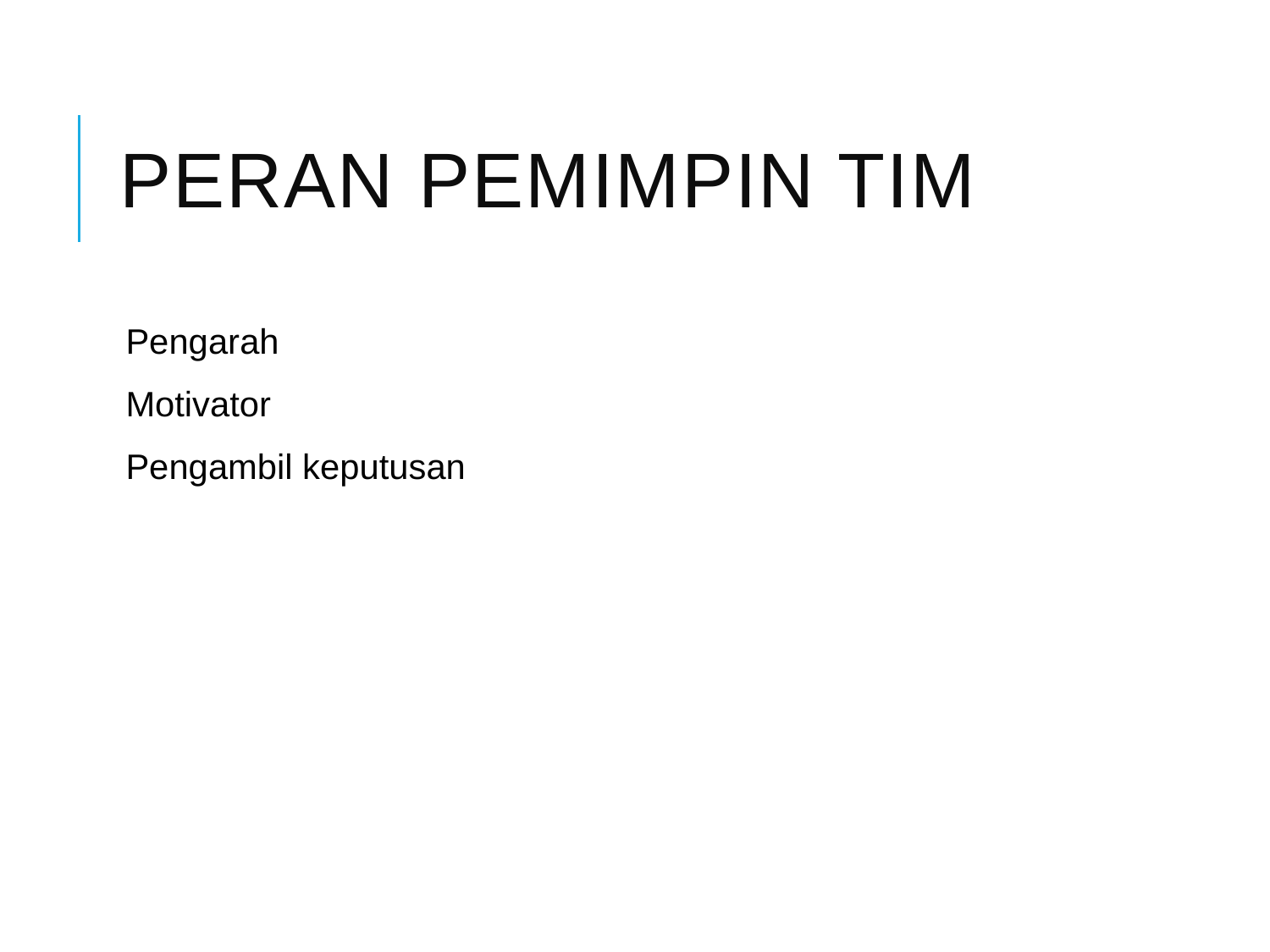

# Peran Pemimpin Tim
Pengarah
Motivator
Pengambil keputusan